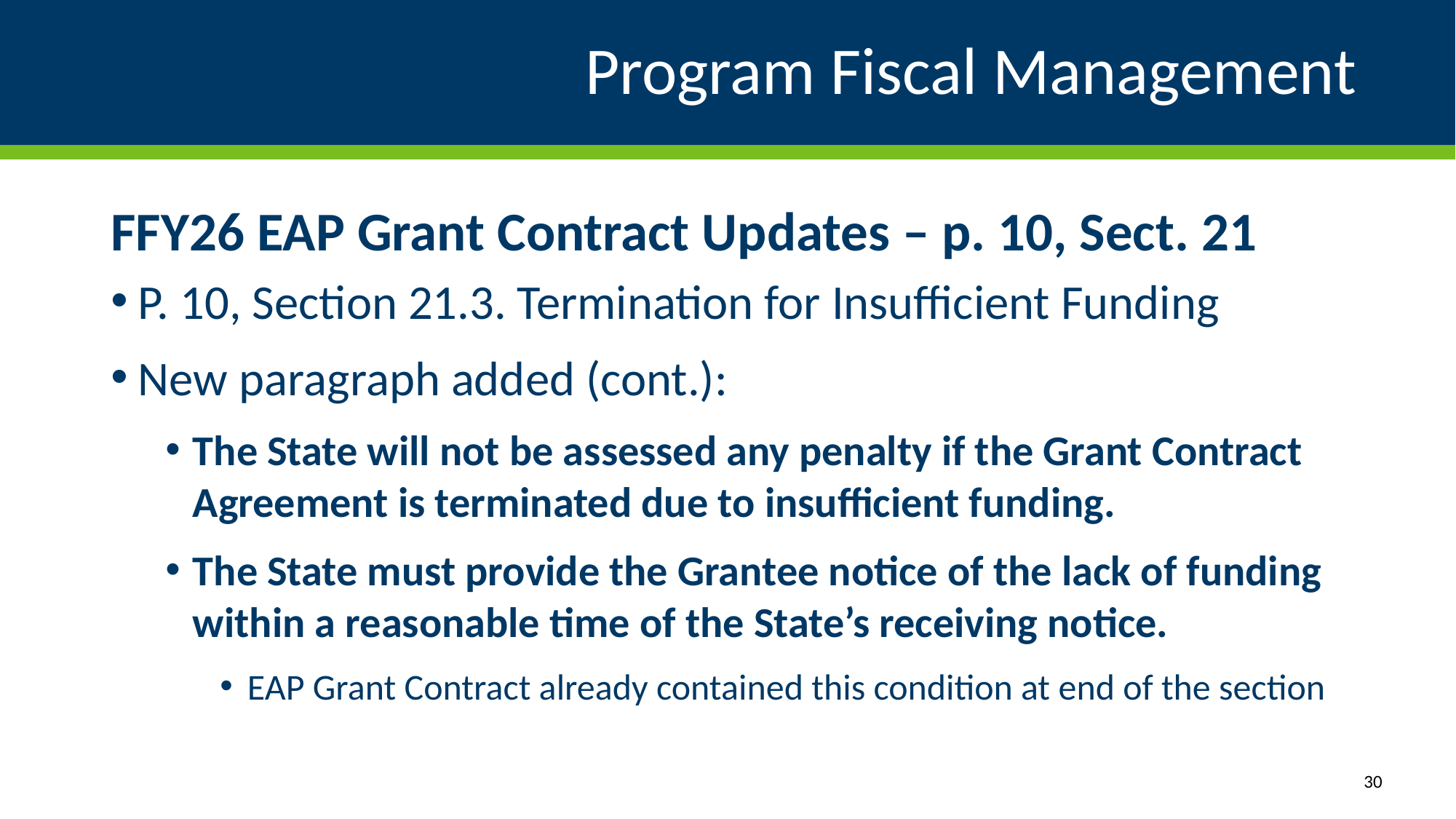

# Program Fiscal Management
FFY26 EAP Grant Contract Updates – p. 10, Sect. 21
P. 10, Section 21.3. Termination for Insufficient Funding
New paragraph added (cont.):
The State will not be assessed any penalty if the Grant Contract Agreement is terminated due to insufficient funding.
The State must provide the Grantee notice of the lack of funding within a reasonable time of the State’s receiving notice.
EAP Grant Contract already contained this condition at end of the section

30